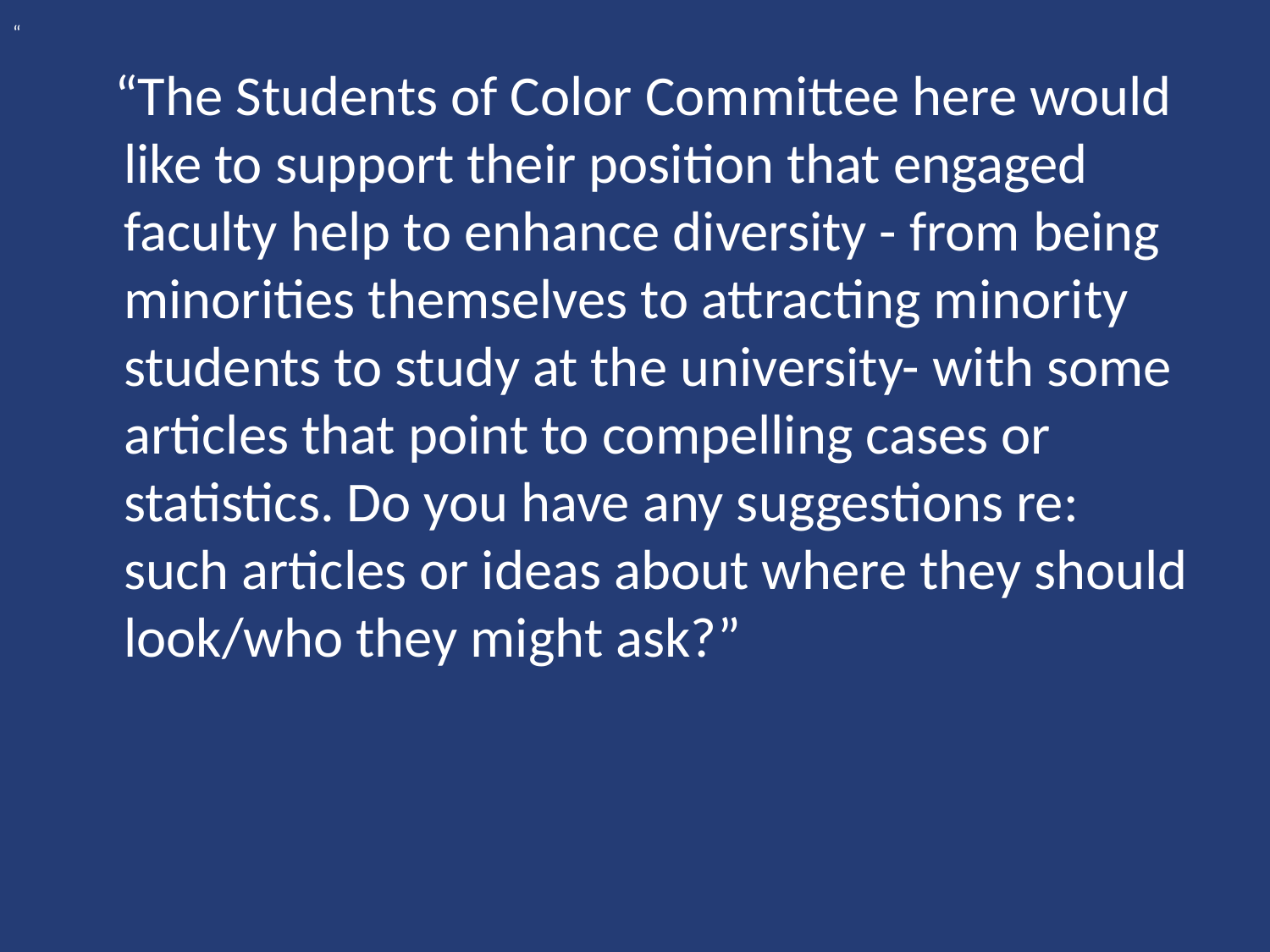

“
#
   “The Students of Color Committee here would like to support their position that engaged faculty help to enhance diversity - from being minorities themselves to attracting minority students to study at the university- with some articles that point to compelling cases or statistics. Do you have any suggestions re: such articles or ideas about where they should look/who they might ask?”